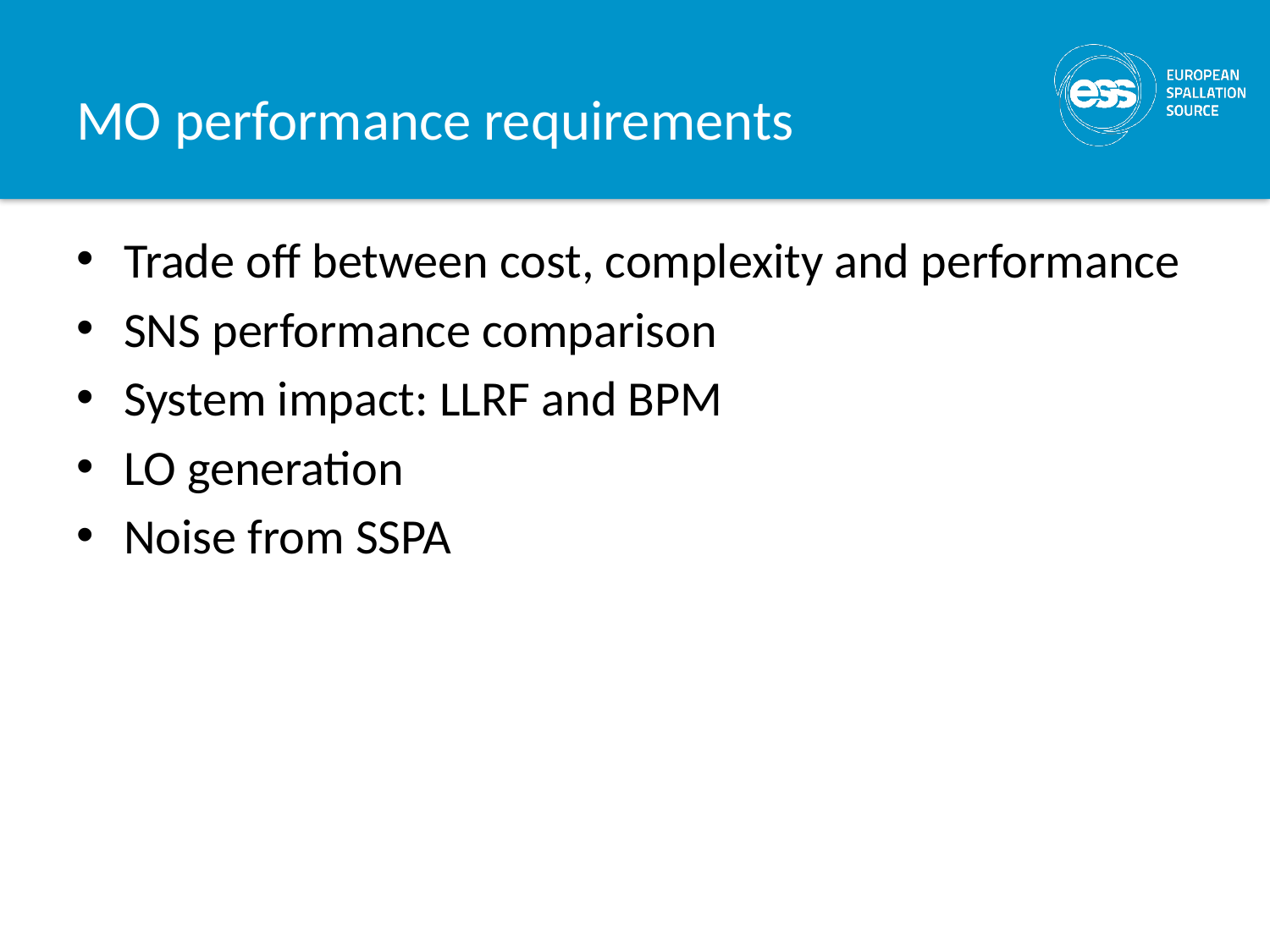

# MO performance requirements
Trade off between cost, complexity and performance
SNS performance comparison
System impact: LLRF and BPM
LO generation
Noise from SSPA